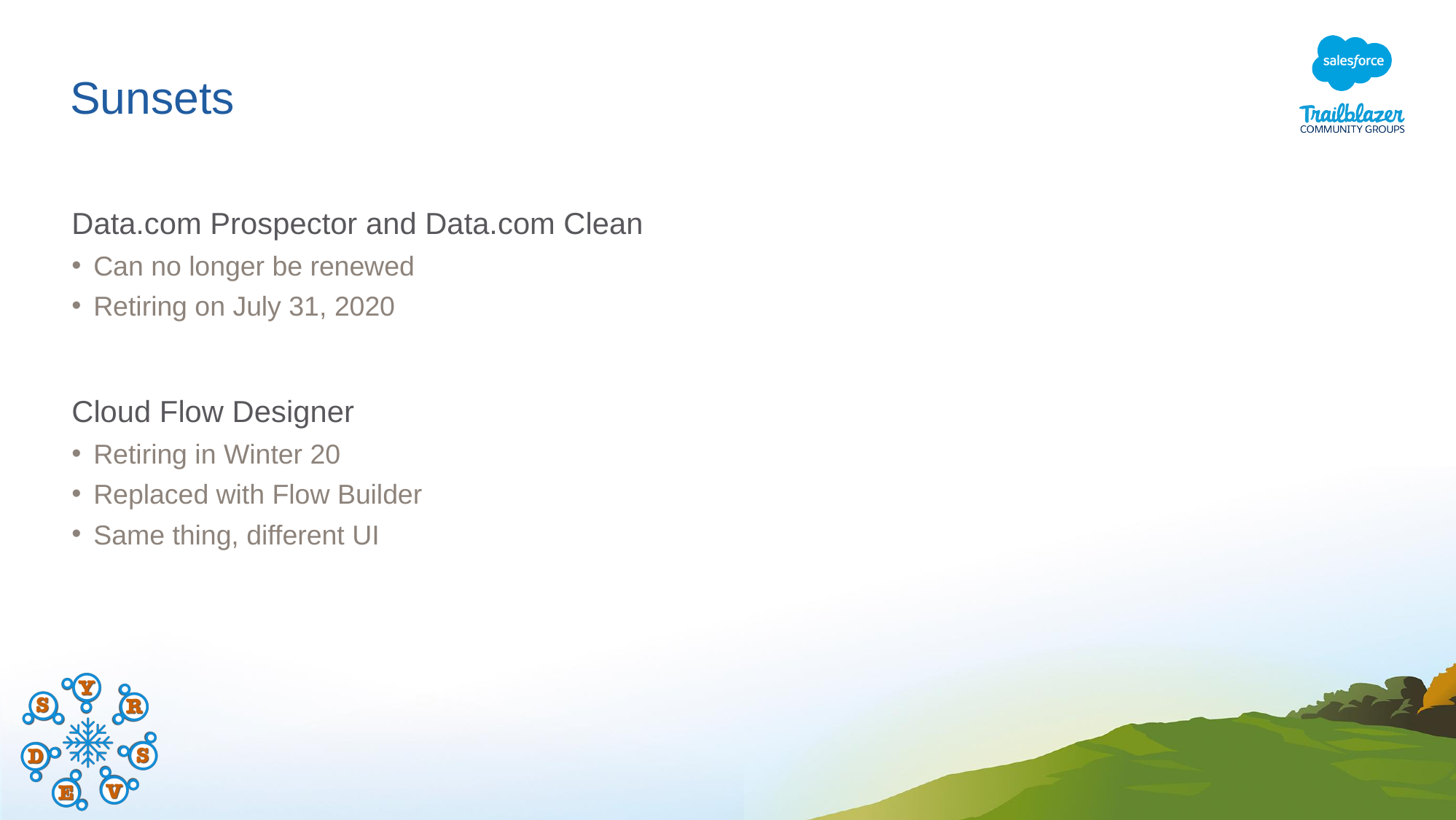

# Sunsets
Data.com Prospector and Data.com Clean
Can no longer be renewed
Retiring on July 31, 2020

Cloud Flow Designer
Retiring in Winter 20
Replaced with Flow Builder
Same thing, different UI